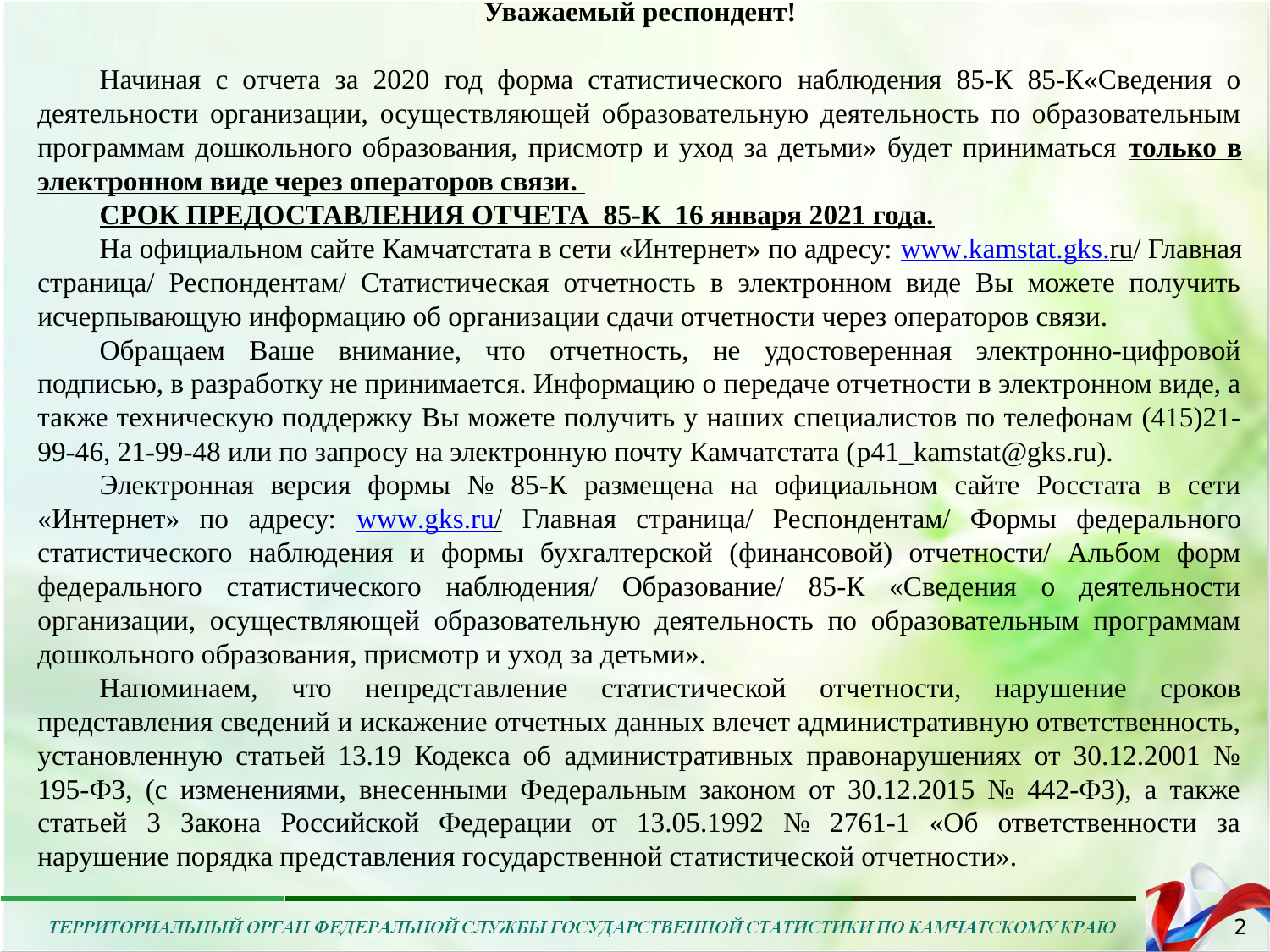

Уважаемый респондент!

Начиная с отчета за 2020 год форма статистического наблюдения 85-К 85-К«Сведения о деятельности организации, осуществляющей образовательную деятельность по образовательным программам дошкольного образования, присмотр и уход за детьми» будет приниматься только в электронном виде через операторов связи.
СРОК ПРЕДОСТАВЛЕНИЯ ОТЧЕТА  85-К  16 января 2021 года.
На официальном сайте Камчатстата в сети «Интернет» по адресу: www.kamstat.gks.ru/ Главная страница/ Респондентам/ Статистическая отчетность в электронном виде Вы можете получить исчерпывающую информацию об организации сдачи отчетности через операторов связи.
Обращаем Ваше внимание, что отчетность, не удостоверенная электронно-цифровой подписью, в разработку не принимается. Информацию о передаче отчетности в электронном виде, а также техническую поддержку Вы можете получить у наших специалистов по телефонам (415)21-99-46, 21-99-48 или по запросу на электронную почту Камчатстата (p41_kamstat@gks.ru).
Электронная версия формы № 85-К размещена на официальном сайте Росстата в сети «Интернет» по адресу: www.gks.ru/ Главная страница/ Респондентам/ Формы федерального статистического наблюдения и формы бухгалтерской (финансовой) отчетности/ Альбом форм федерального статистического наблюдения/ Образование/ 85-К «Сведения о деятельности организации, осуществляющей образовательную деятельность по образовательным программам дошкольного образования, присмотр и уход за детьми».
Напоминаем, что непредставление статистической отчетности, нарушение сроков представления сведений и искажение отчетных данных влечет административную ответственность, установленную статьей 13.19 Кодекса об административных правонарушениях от 30.12.2001 № 195-ФЗ, (с изменениями, внесенными Федеральным законом от 30.12.2015 № 442-ФЗ), а также статьей 3 Закона Российской Федерации от 13.05.1992 № 2761-1 «Об ответственности за нарушение порядка представления государственной статистической отчетности».
2